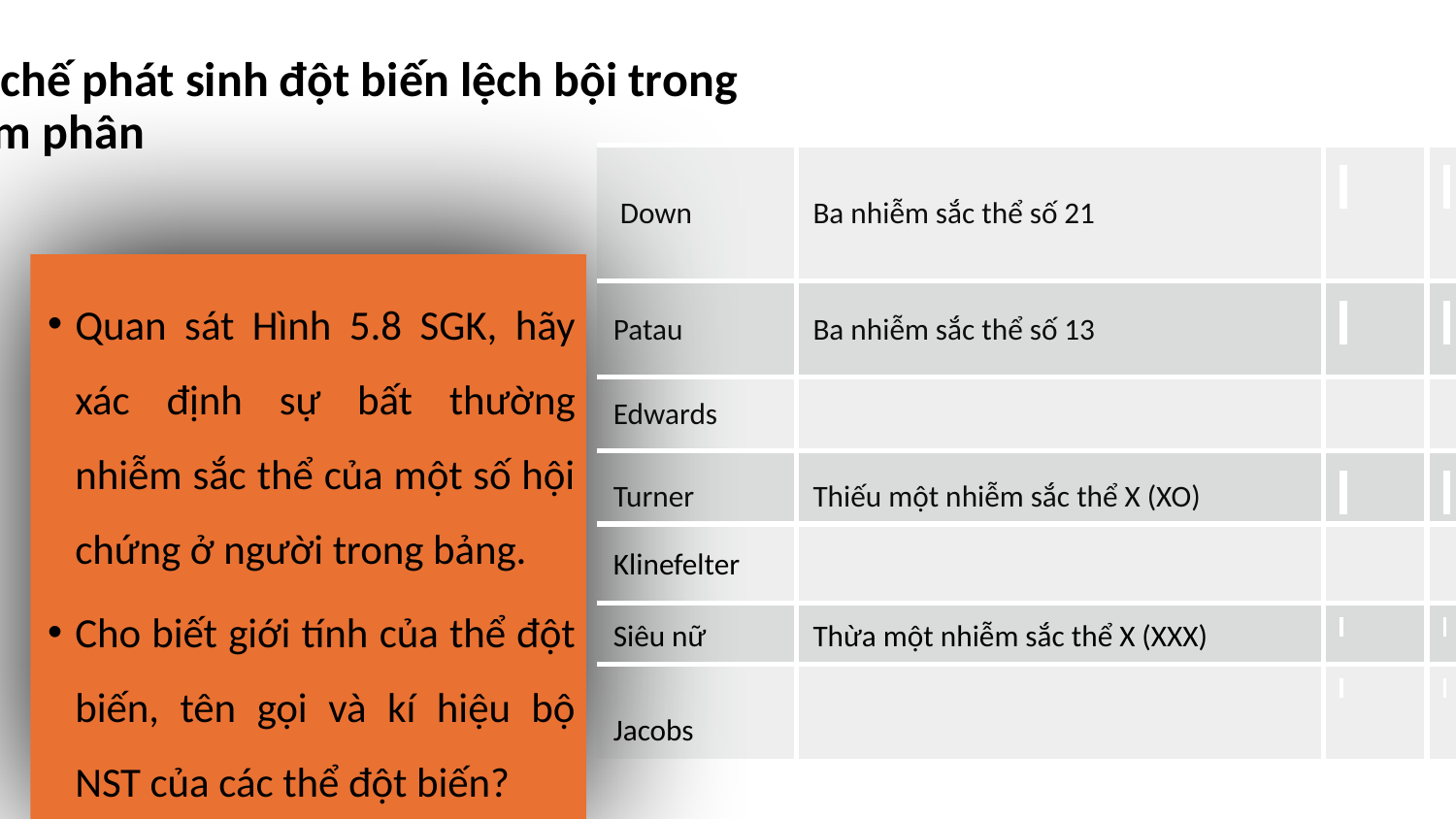

# Cơ chế phát sinh đột biến lệch bội trong giảm phân
| Down | Ba nhiễm sắc thể số 21 |  |  |
| --- | --- | --- | --- |
| Patau | Ba nhiễm sắc thể số 13 |  |  |
| Edwards |  |  |  |
| Turner | Thiếu một nhiễm sắc thể X (XO) |  |  |
| Klinefelter |  |  |  |
| Siêu nữ | Thừa một nhiễm sắc thể X (XXX) |  |  |
| Jacobs |  |  |  |
Quan sát Hình 5.8 SGK, hãy xác định sự bất thường nhiễm sắc thể của một số hội chứng ở người trong bảng.
Cho biết giới tính của thể đột biến, tên gọi và kí hiệu bộ NST của các thể đột biến?